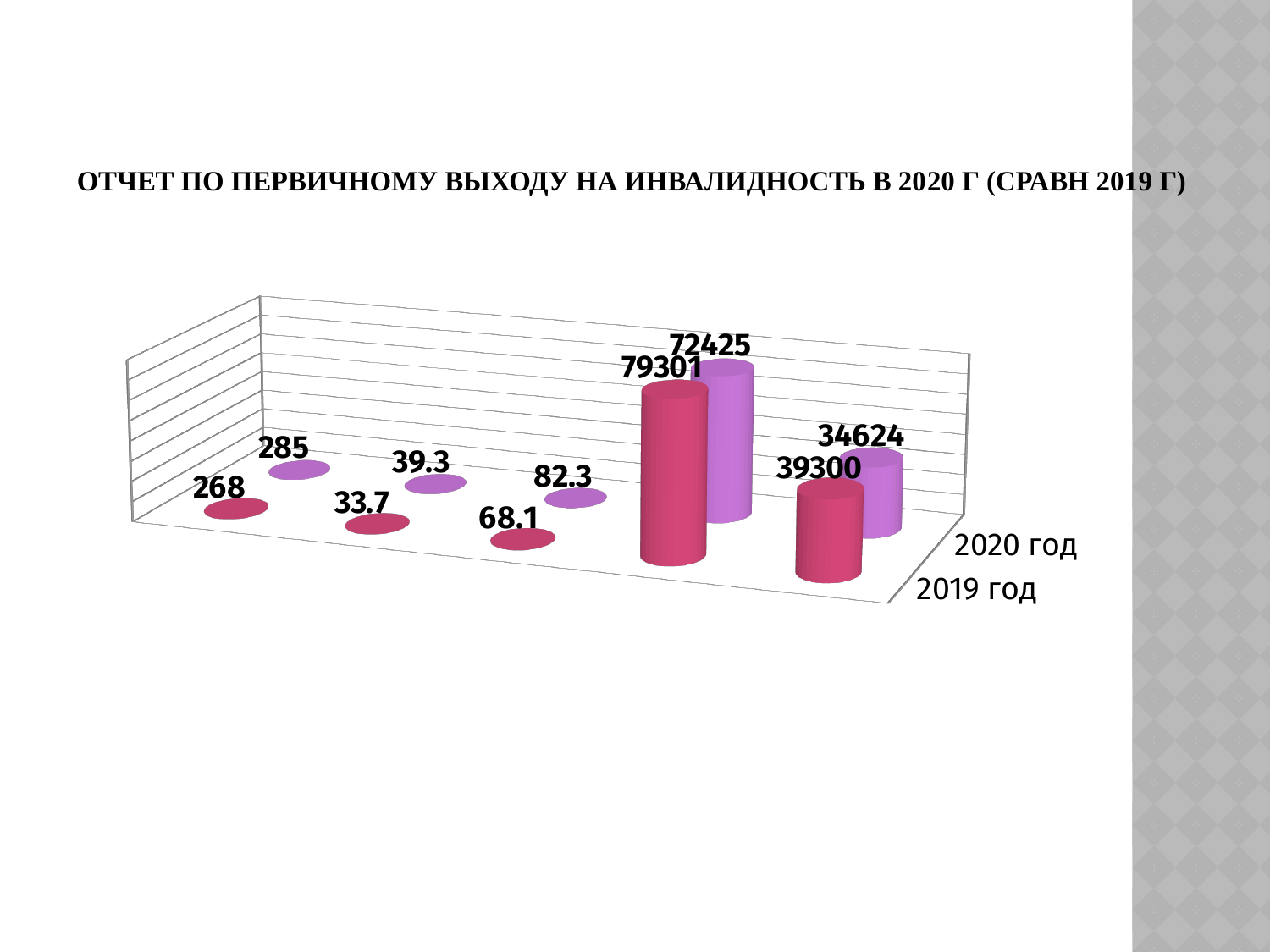

# Отчет по первичному выходу на инвалидность в 2020 г (сравн 2019 г)

[unsupported chart]